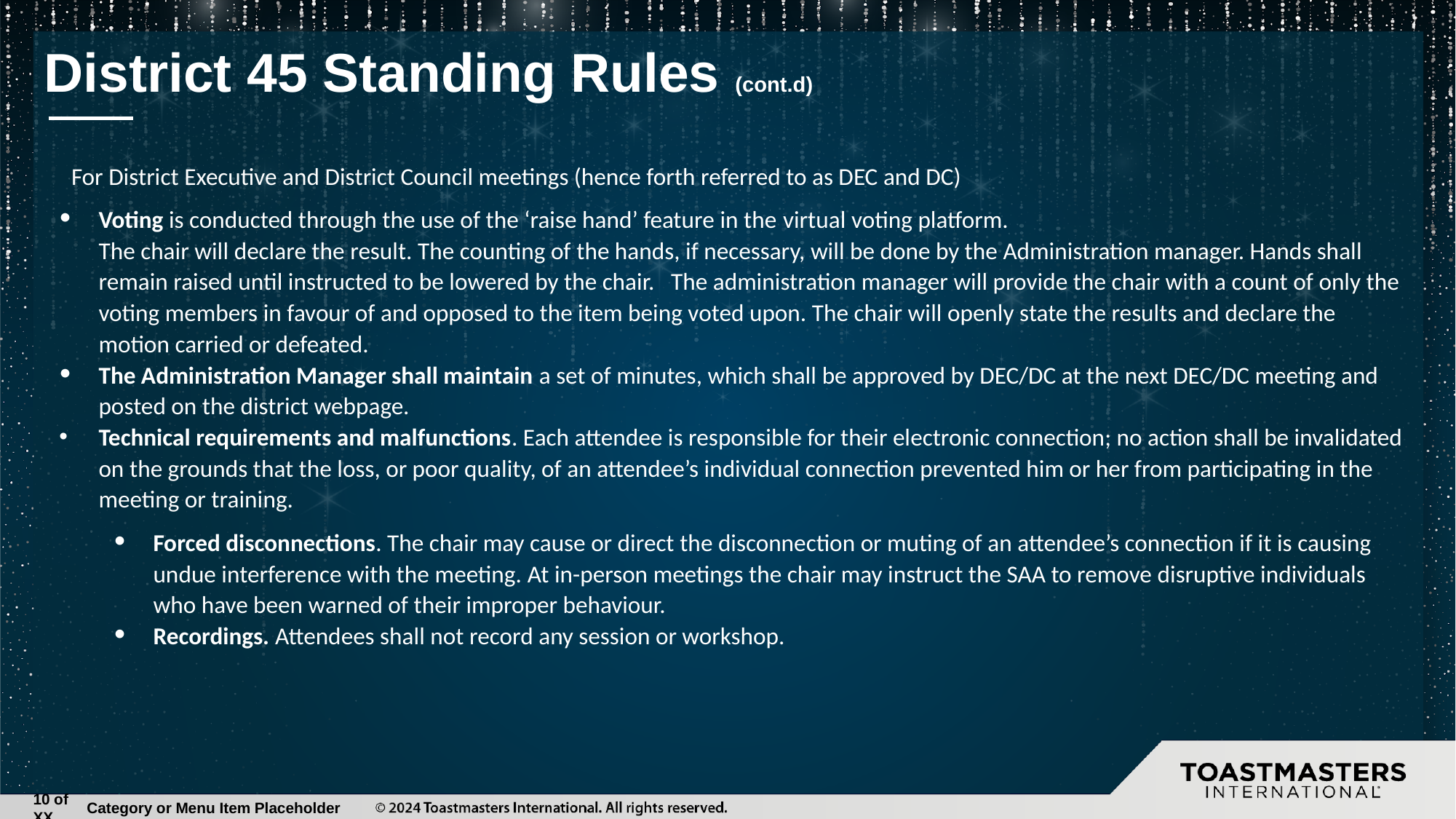

# District 45 Standing Rules (cont.d)
For District Executive and District Council meetings (hence forth referred to as DEC and DC)
Voting is conducted through the use of the ‘raise hand’ feature in the virtual voting platform.
The chair will declare the result. The counting of the hands, if necessary, will be done by the Administration manager. Hands shall remain raised until instructed to be lowered by the chair.   The administration manager will provide the chair with a count of only the voting members in favour of and opposed to the item being voted upon. The chair will openly state the results and declare the motion carried or defeated.
The Administration Manager shall maintain a set of minutes, which shall be approved by DEC/DC at the next DEC/DC meeting and posted on the district webpage.
Technical requirements and malfunctions. Each attendee is responsible for their electronic connection; no action shall be invalidated on the grounds that the loss, or poor quality, of an attendee’s individual connection prevented him or her from participating in the meeting or training.
Forced disconnections. The chair may cause or direct the disconnection or muting of an attendee’s connection if it is causing undue interference with the meeting. At in-person meetings the chair may instruct the SAA to remove disruptive individuals who have been warned of their improper behaviour.
Recordings. Attendees shall not record any session or workshop.
10 of XX
Category or Menu Item Placeholder